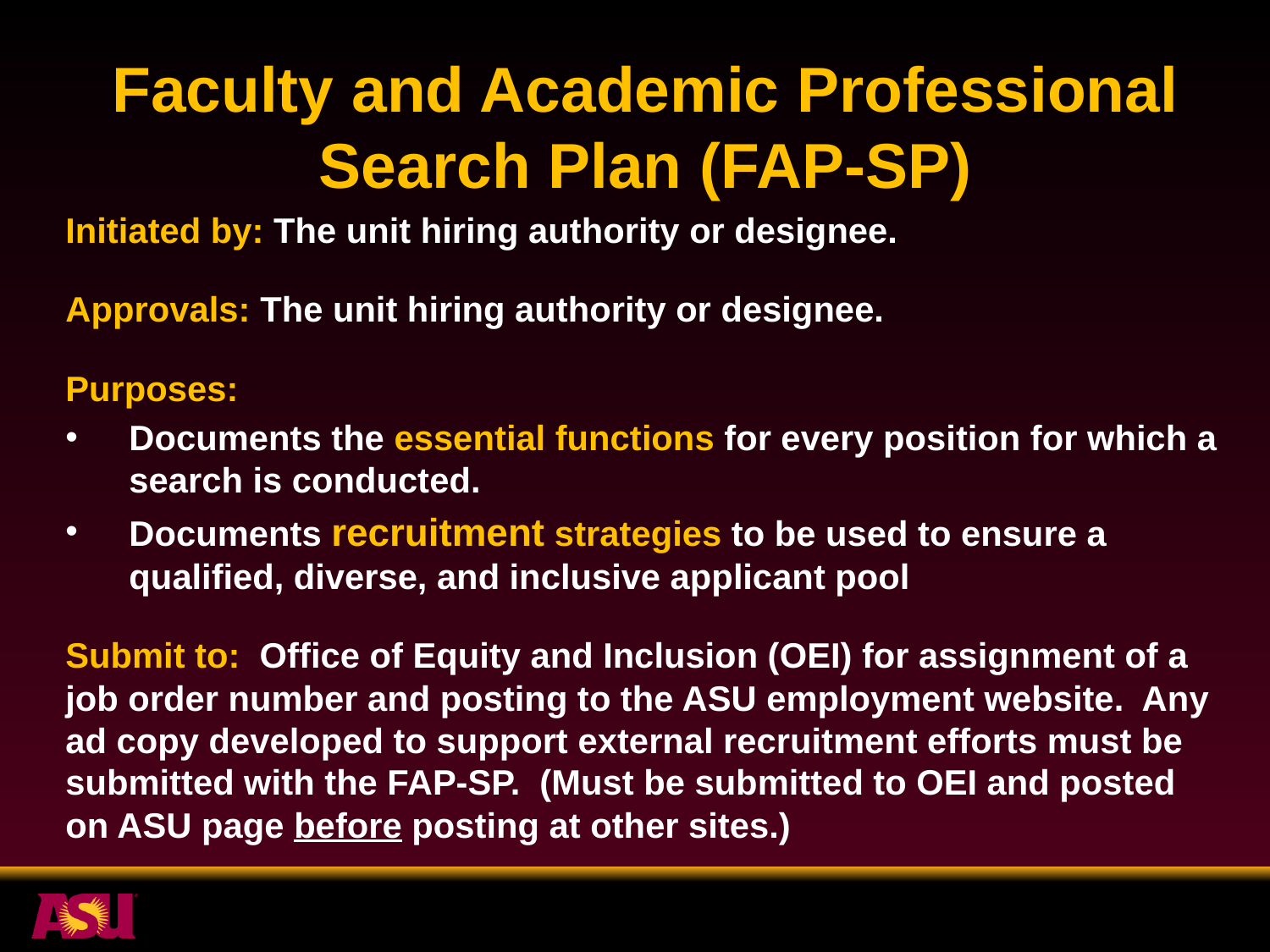

Faculty and Academic Professional Search Plan (FAP-SP)
Initiated by: The unit hiring authority or designee.

Approvals: The unit hiring authority or designee.

Purposes:
Documents the essential functions for every position for which a search is conducted.
Documents recruitment strategies to be used to ensure a qualified, diverse, and inclusive applicant pool

Submit to:  Office of Equity and Inclusion (OEI) for assignment of a job order number and posting to the ASU employment website.  Any ad copy developed to support external recruitment efforts must be submitted with the FAP-SP.  (Must be submitted to OEI and posted on ASU page before posting at other sites.)